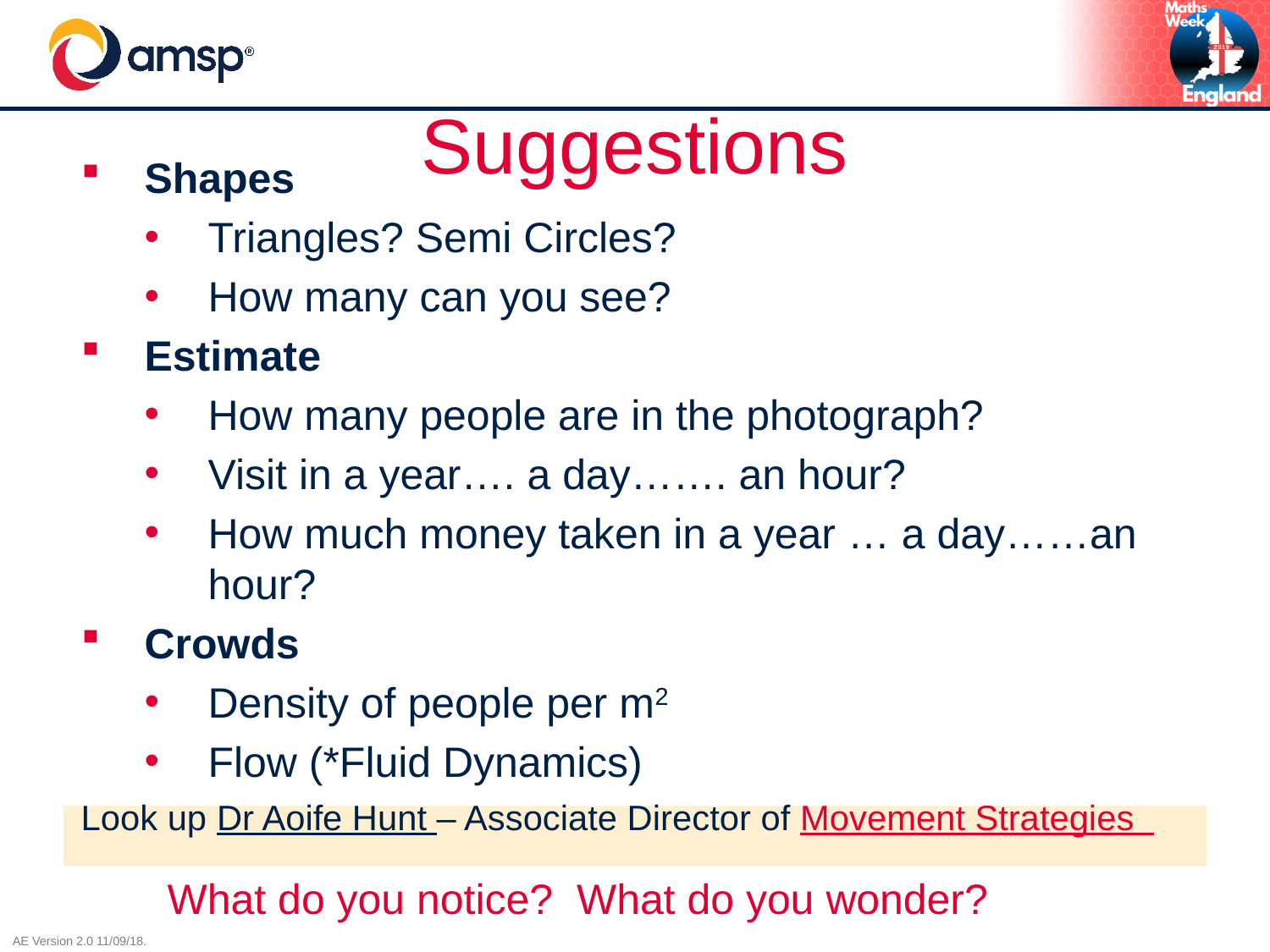

# Suggestions
Shapes
Triangles? Semi Circles?
How many can you see?
Estimate
How many people are in the photograph?
Visit in a year…. a day……. an hour?
How much money taken in a year … a day……an hour?
Crowds
Density of people per m2
Flow (*Fluid Dynamics)
Look up Dr Aoife Hunt – Associate Director of Movement Strategies

What do you notice?  What do you wonder?